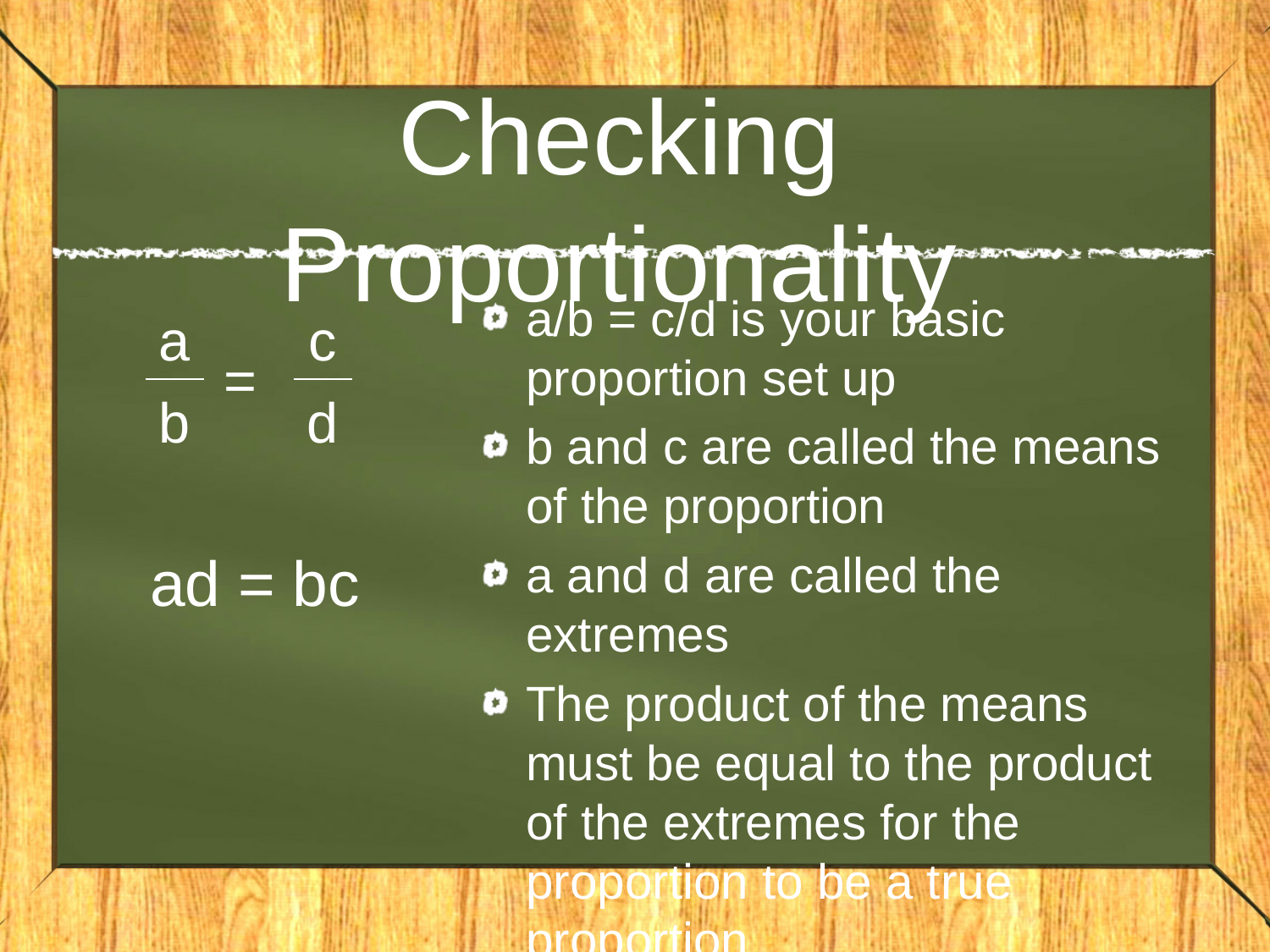

# Checking Proportionality
a/b = c/d is your basic proportion set up
b and c are called the means of the proportion
a and d are called the extremes
The product of the means must be equal to the product of the extremes for the proportion to be a true proportion
c
a
=
b
d
ad = bc